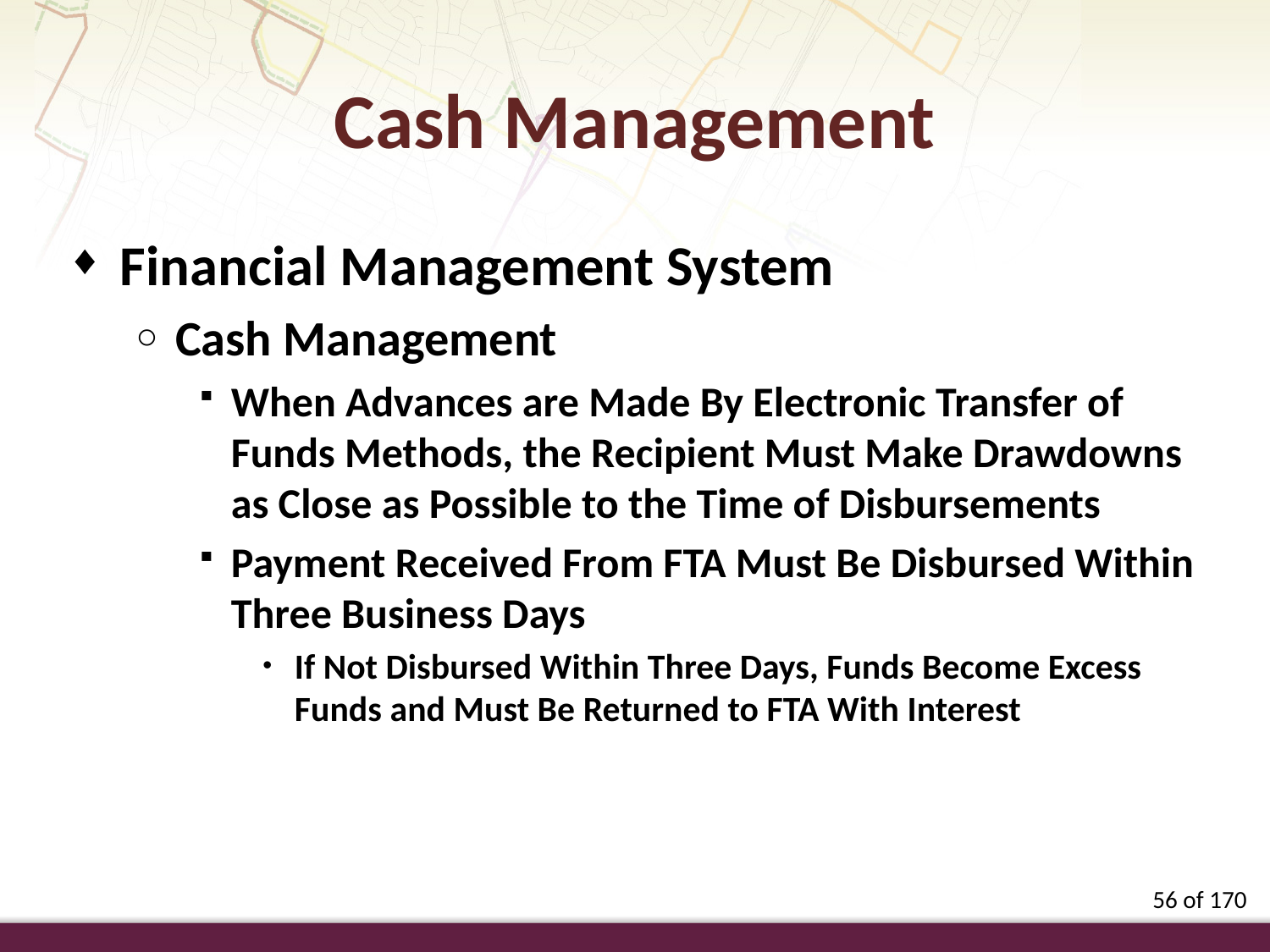

Cash Management
Financial Management System
Cash Management
When Advances are Made By Electronic Transfer of Funds Methods, the Recipient Must Make Drawdowns as Close as Possible to the Time of Disbursements
Payment Received From FTA Must Be Disbursed Within Three Business Days
If Not Disbursed Within Three Days, Funds Become Excess Funds and Must Be Returned to FTA With Interest
56 of 170